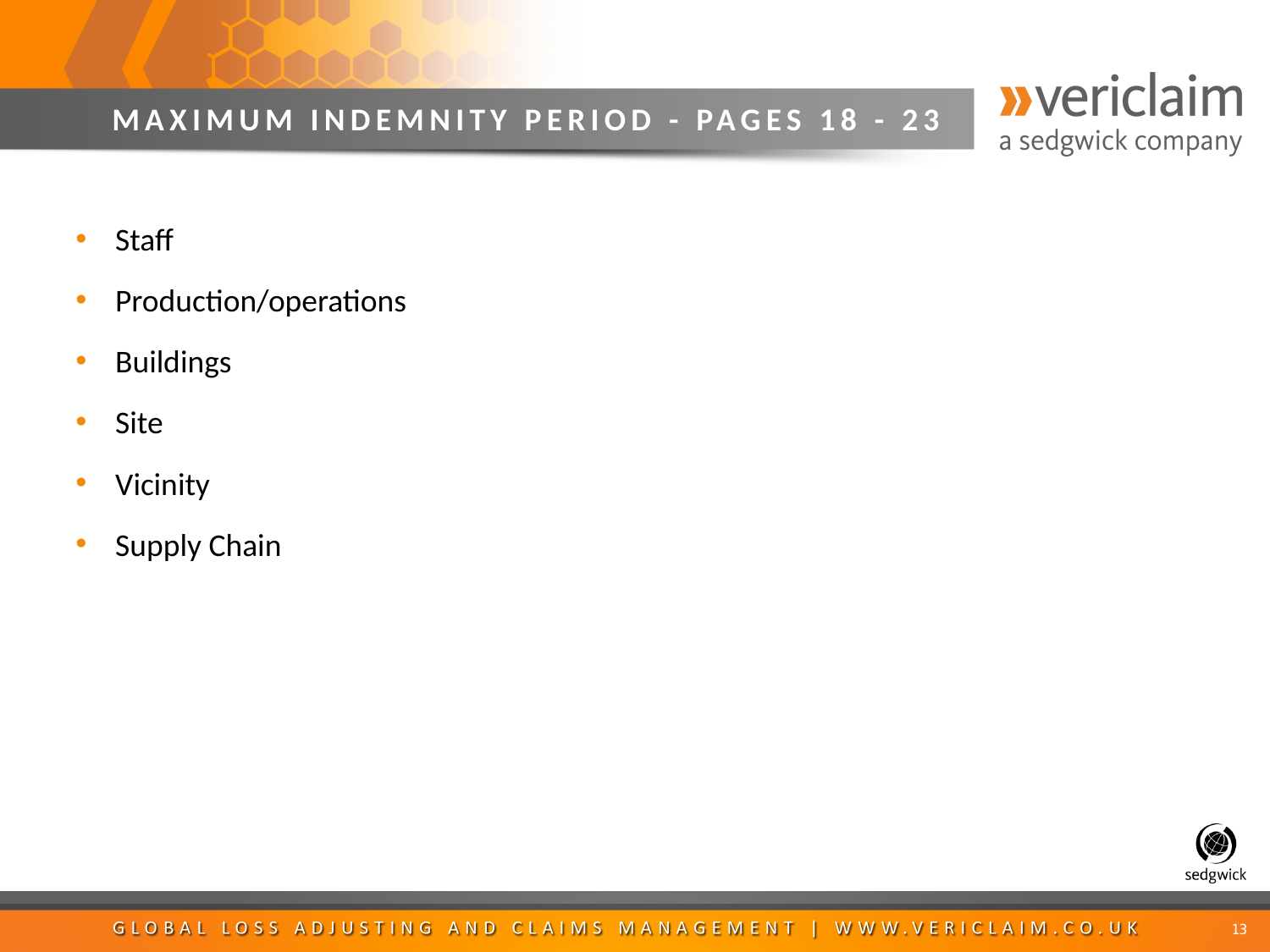

# MAXIMUM INDEMNITY PERIOD - PAGES 18 - 23
Staff
Production/operations
Buildings
Site
Vicinity
Supply Chain